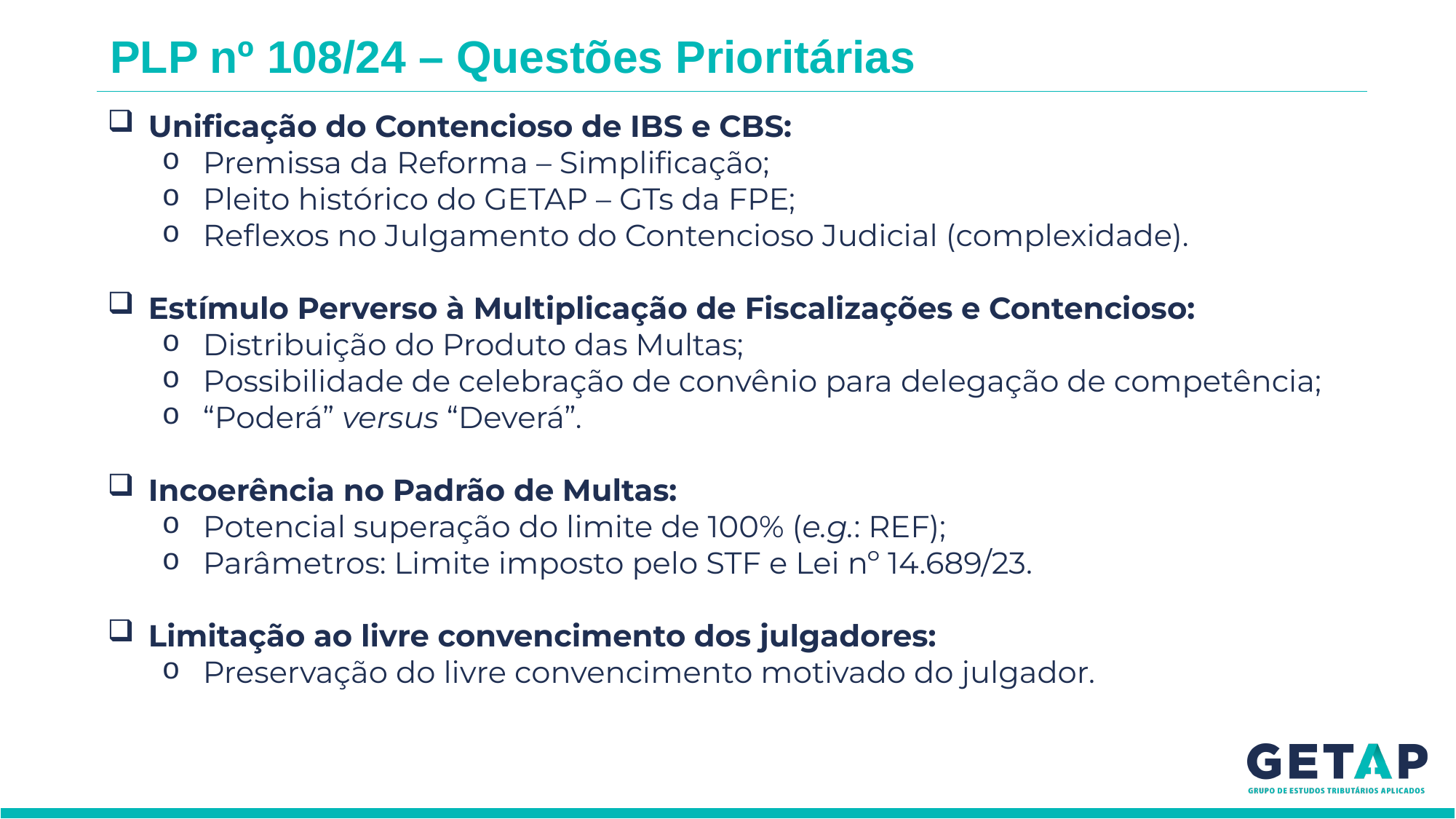

PLP nº 108/24 – Questões Prioritárias
Unificação do Contencioso de IBS e CBS:
Premissa da Reforma – Simplificação;
Pleito histórico do GETAP – GTs da FPE;
Reflexos no Julgamento do Contencioso Judicial (complexidade).

Estímulo Perverso à Multiplicação de Fiscalizações e Contencioso:
Distribuição do Produto das Multas;
Possibilidade de celebração de convênio para delegação de competência;
“Poderá” versus “Deverá”.

Incoerência no Padrão de Multas:
Potencial superação do limite de 100% (e.g.: REF);
Parâmetros: Limite imposto pelo STF e Lei nº 14.689/23.

Limitação ao livre convencimento dos julgadores:
Preservação do livre convencimento motivado do julgador.